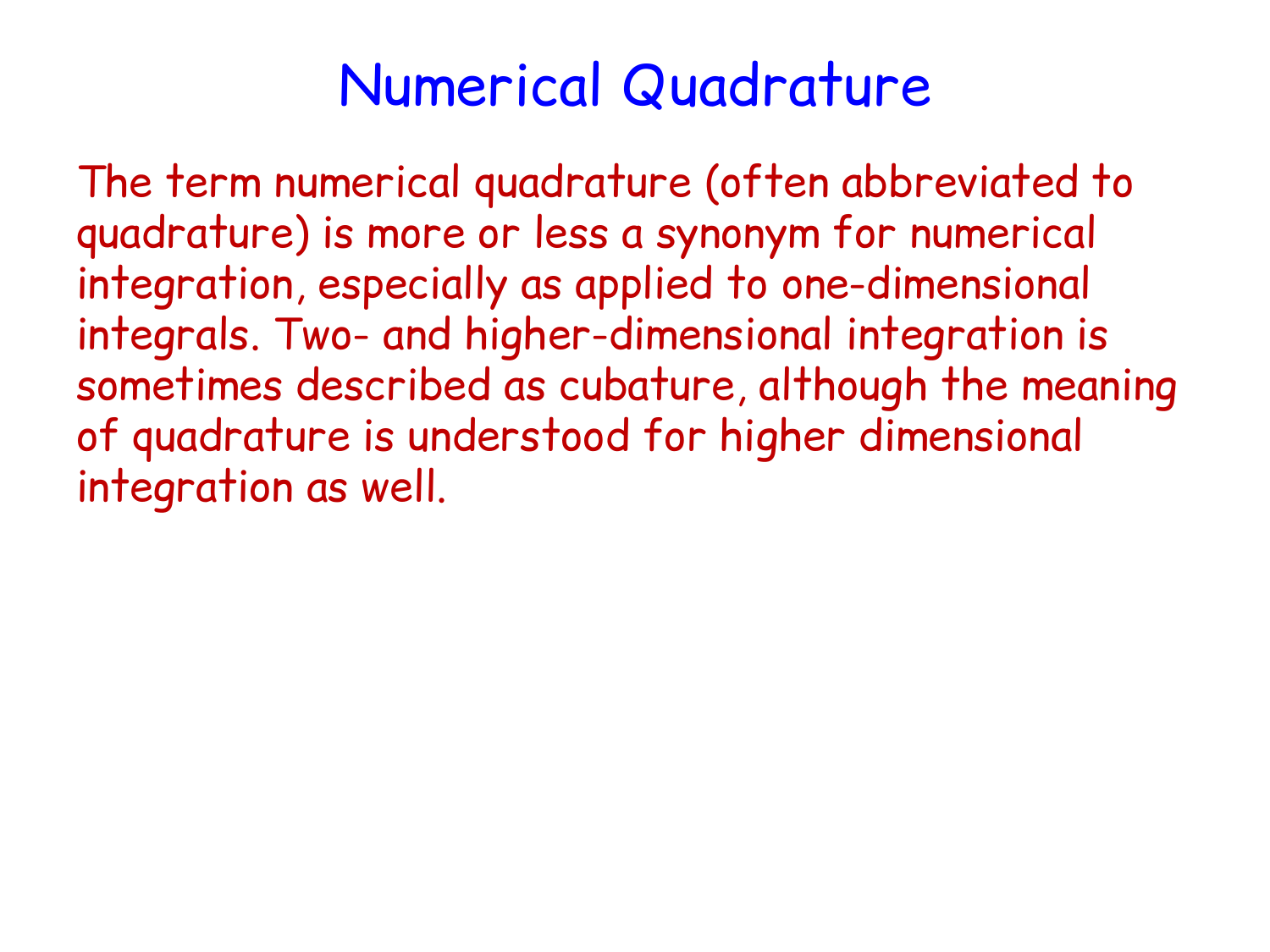

# Numerical Quadrature
The term numerical quadrature (often abbreviated to quadrature) is more or less a synonym for numerical integration, especially as applied to one-dimensional integrals. Two- and higher-dimensional integration is sometimes described as cubature, although the meaning of quadrature is understood for higher dimensional integration as well.
10